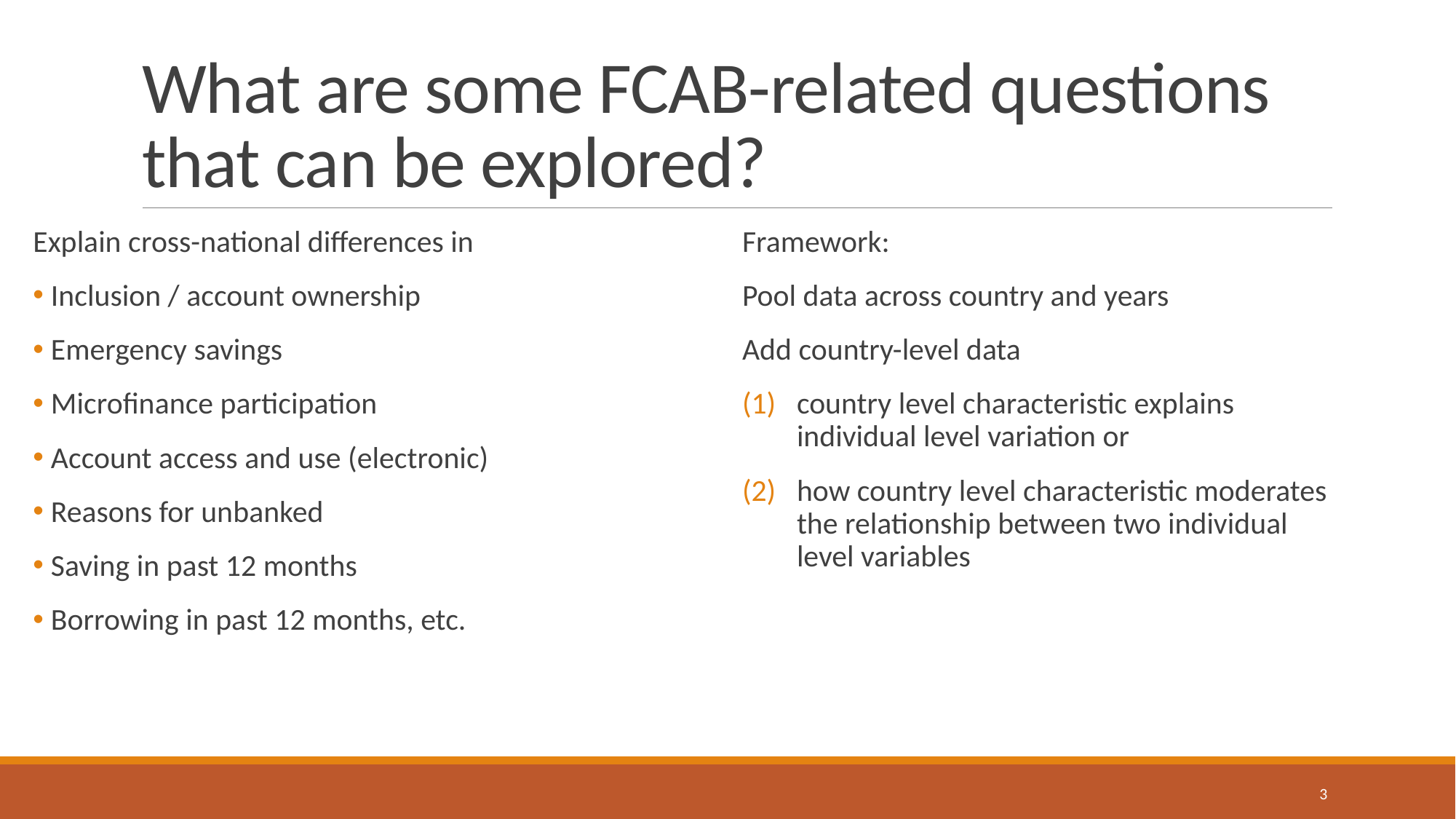

# What are some FCAB-related questions that can be explored?
Explain cross-national differences in
 Inclusion / account ownership
 Emergency savings
 Microfinance participation
 Account access and use (electronic)
 Reasons for unbanked
 Saving in past 12 months
 Borrowing in past 12 months, etc.

Framework:
Pool data across country and years
Add country-level data
country level characteristic explains individual level variation or
how country level characteristic moderates the relationship between two individual level variables

3